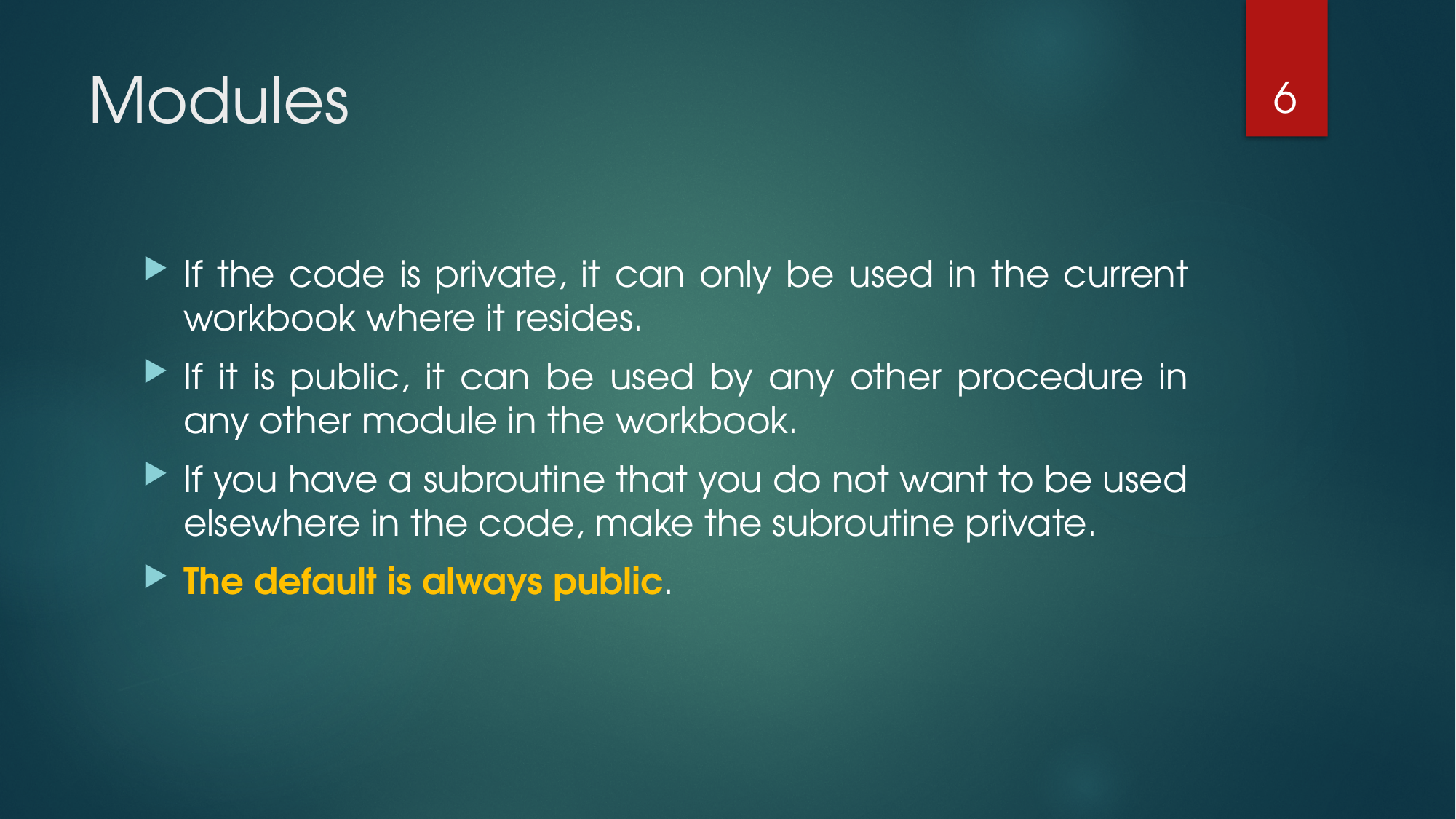

6
# Modules
If the code is private, it can only be used in the current workbook where it resides.
If it is public, it can be used by any other procedure in any other module in the workbook.
If you have a subroutine that you do not want to be used elsewhere in the code, make the subroutine private.
The default is always public.